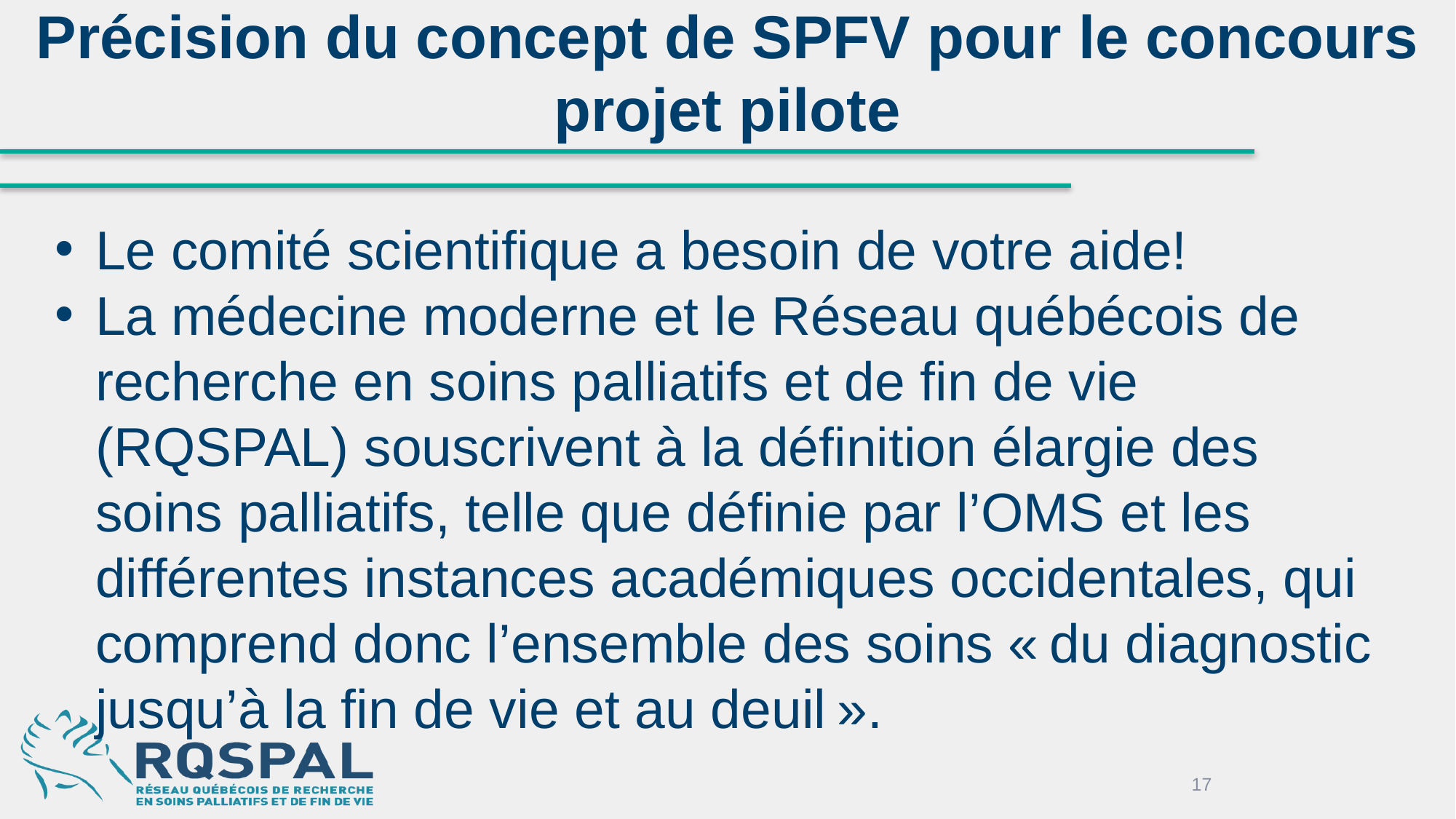

# Précision du concept de SPFV pour le concours projet pilote
Le comité scientifique a besoin de votre aide!
La médecine moderne et le Réseau québécois de recherche en soins palliatifs et de fin de vie (RQSPAL) souscrivent à la définition élargie des soins palliatifs, telle que définie par l’OMS et les différentes instances académiques occidentales, qui comprend donc l’ensemble des soins « du diagnostic jusqu’à la fin de vie et au deuil ».
17